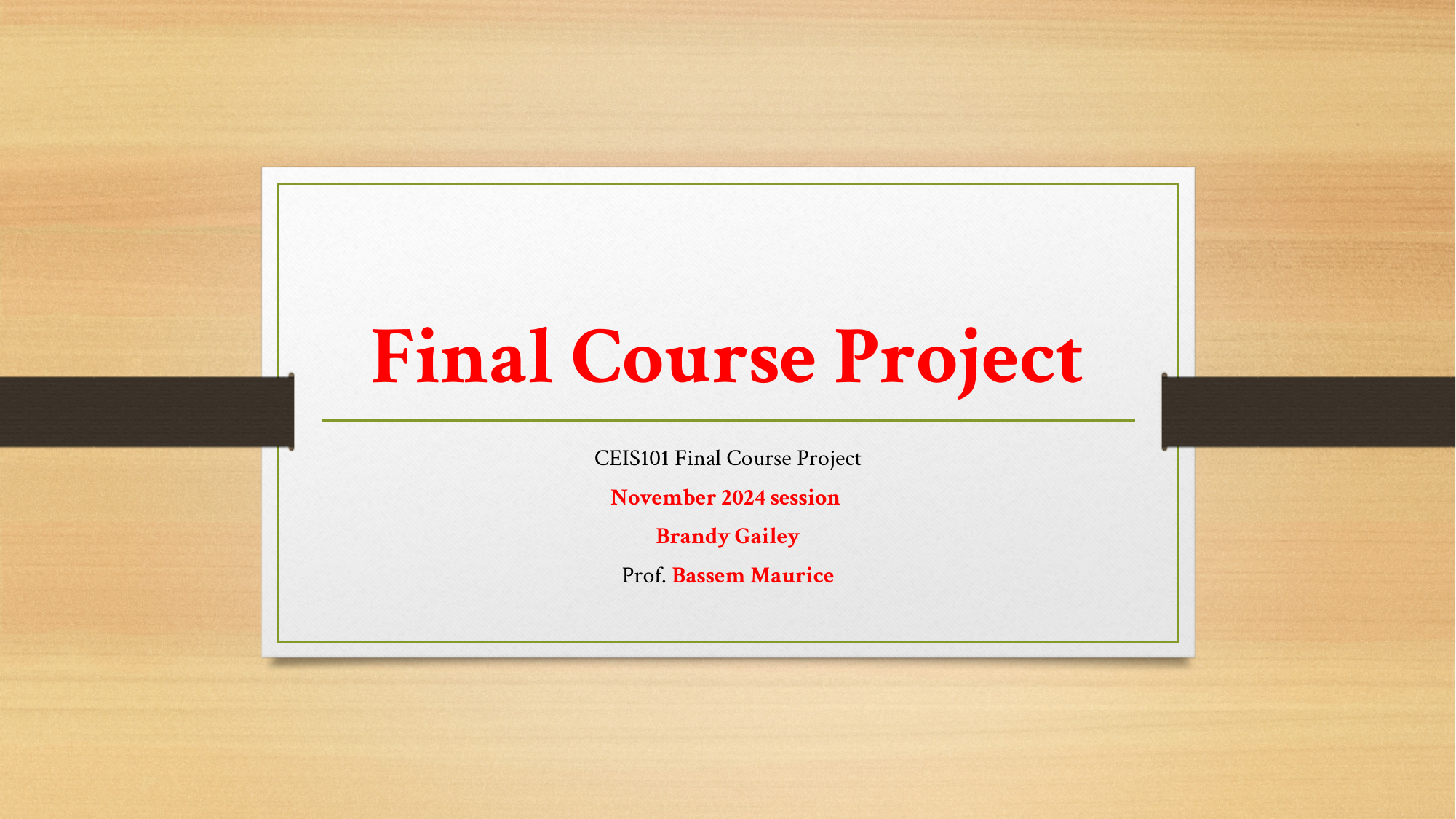

# Final Course Project
CEIS101 Final Course Project
November 2024 session
Brandy Gailey
Prof. Bassem Maurice